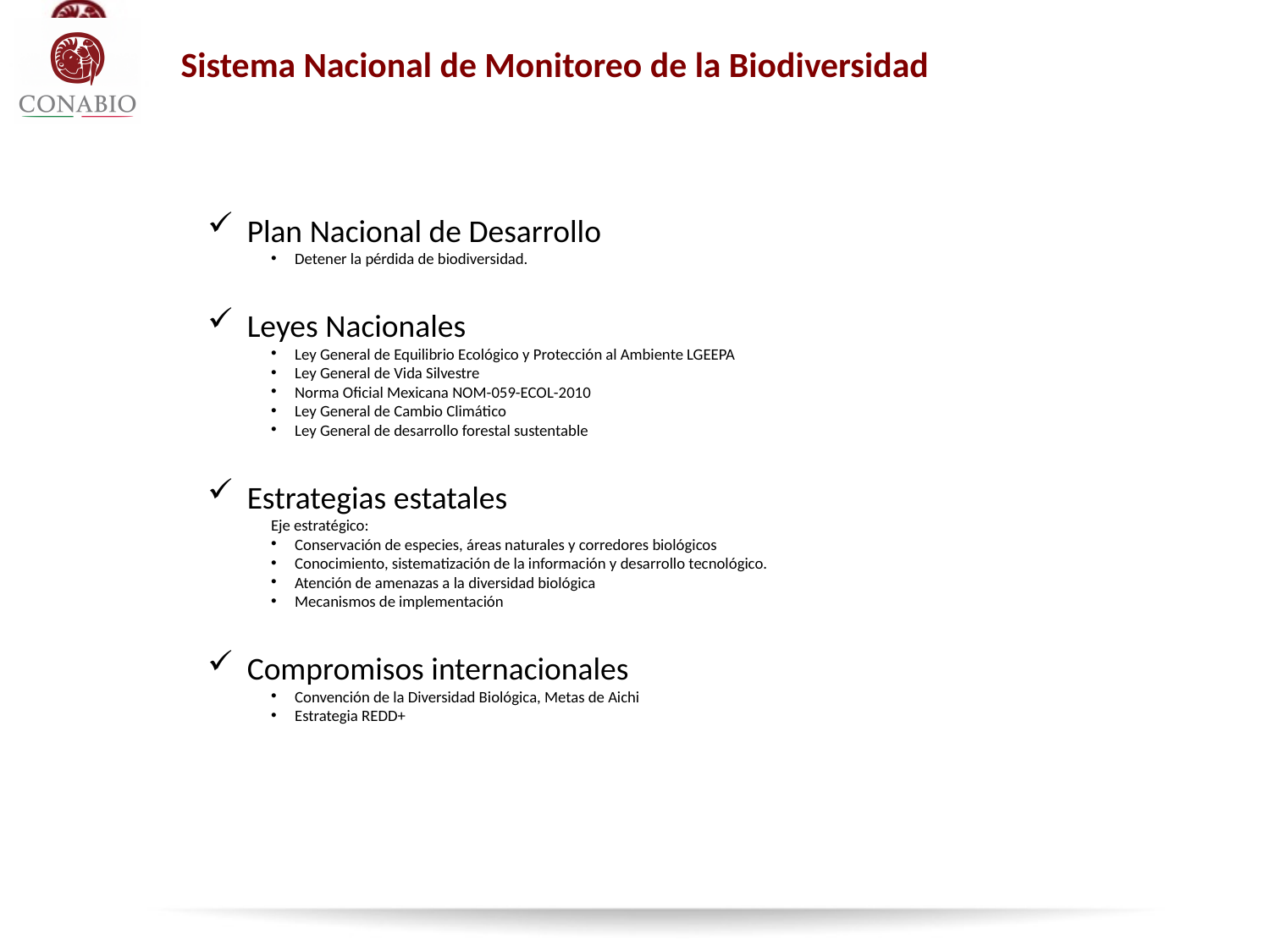

Sistema Nacional de Monitoreo de la Biodiversidad

Plan Nacional de Desarrollo
Detener la pérdida de biodiversidad.

Leyes Nacionales
Ley General de Equilibrio Ecológico y Protección al Ambiente LGEEPA
Ley General de Vida Silvestre
Norma Oficial Mexicana NOM-059-ECOL-2010
Ley General de Cambio Climático
Ley General de desarrollo forestal sustentable

Estrategias estatales
Eje estratégico:
Conservación de especies, áreas naturales y corredores biológicos
Conocimiento, sistematización de la información y desarrollo tecnológico.
Atención de amenazas a la diversidad biológica
Mecanismos de implementación

Compromisos internacionales
Convención de la Diversidad Biológica, Metas de Aichi
Estrategia REDD+